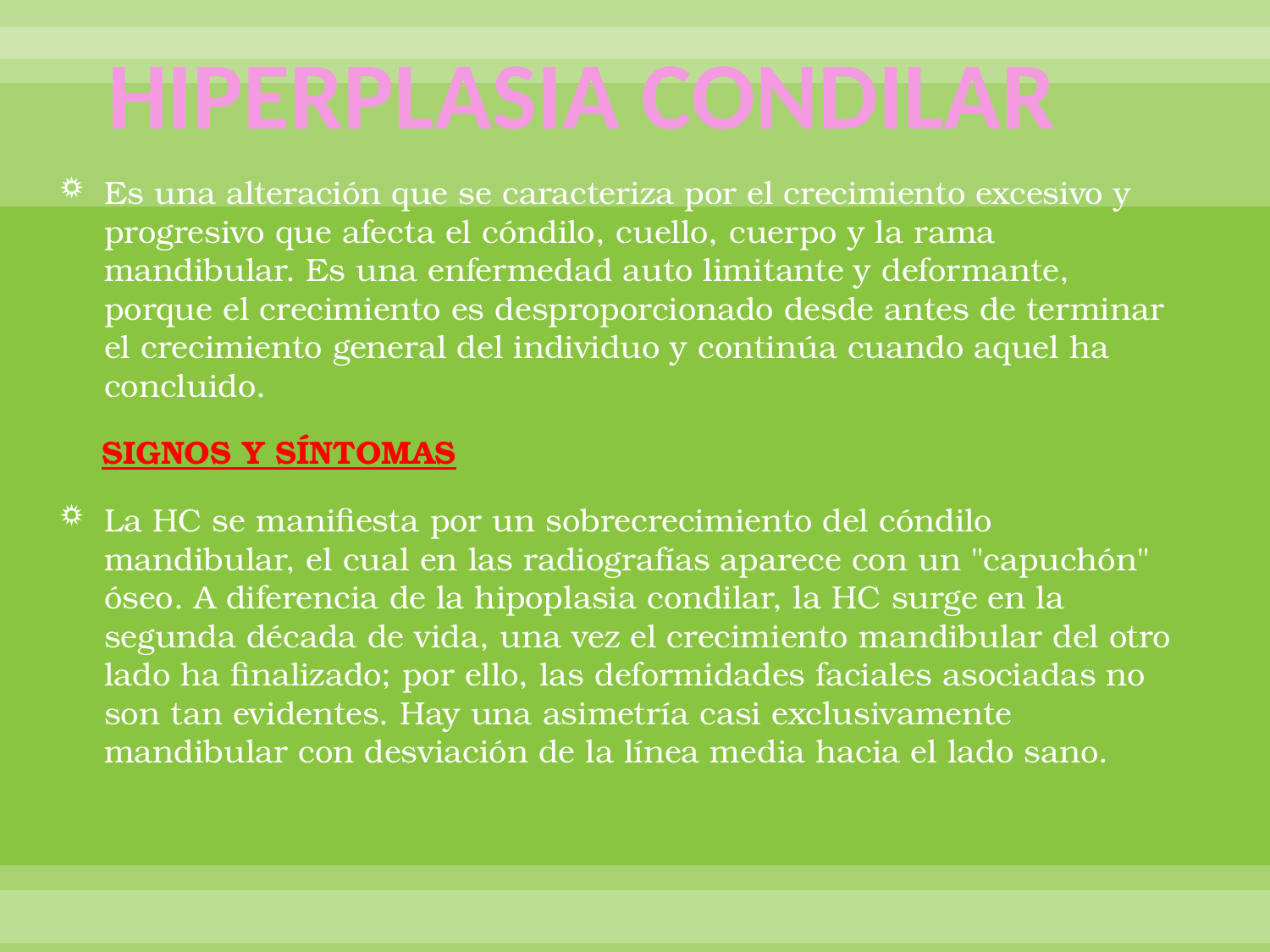

# HIPERPLASIA CONDILAR
Es una alteración que se caracteriza por el crecimiento excesivo y progresivo que afecta el cóndilo, cuello, cuerpo y la rama mandibular. Es una enfermedad auto limitante y deformante, porque el crecimiento es desproporcionado desde antes de terminar el crecimiento general del individuo y continúa cuando aquel ha concluido.
    SIGNOS Y SÍNTOMAS
La HC se manifiesta por un sobrecrecimiento del cóndilo mandibular, el cual en las radiografías aparece con un "capuchón" óseo. A diferencia de la hipoplasia condilar, la HC surge en la segunda década de vida, una vez el crecimiento mandibular del otro lado ha finalizado; por ello, las deformidades faciales asociadas no son tan evidentes. Hay una asimetría casi exclusivamente mandibular con desviación de la línea media hacia el lado sano.